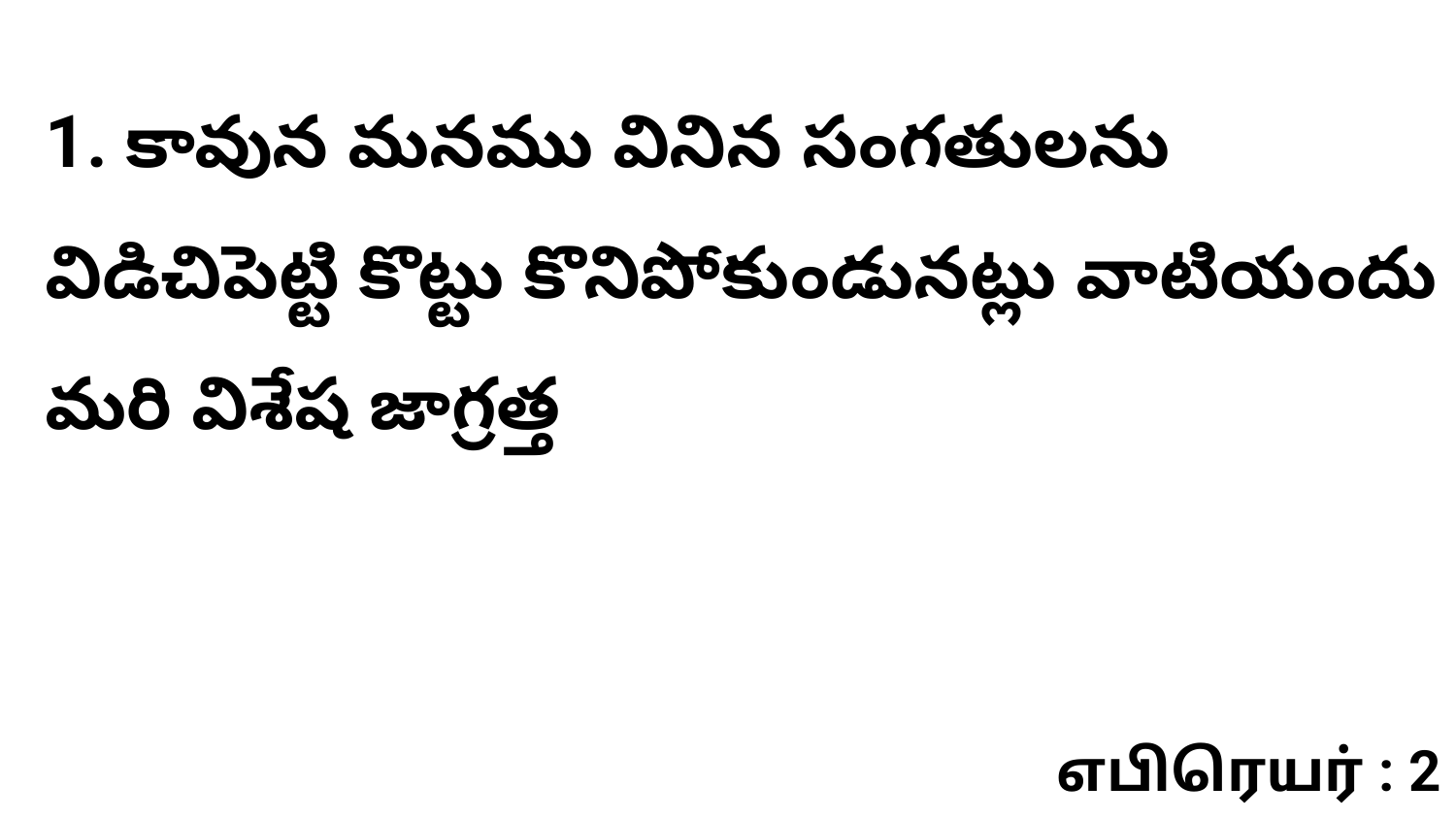

1. కావున మనము వినిన సంగతులను విడిచిపెట్టి కొట్టు కొనిపోకుండునట్లు వాటియందు మరి విశేష జాగ్రత్త
எபிரெயர் : 2